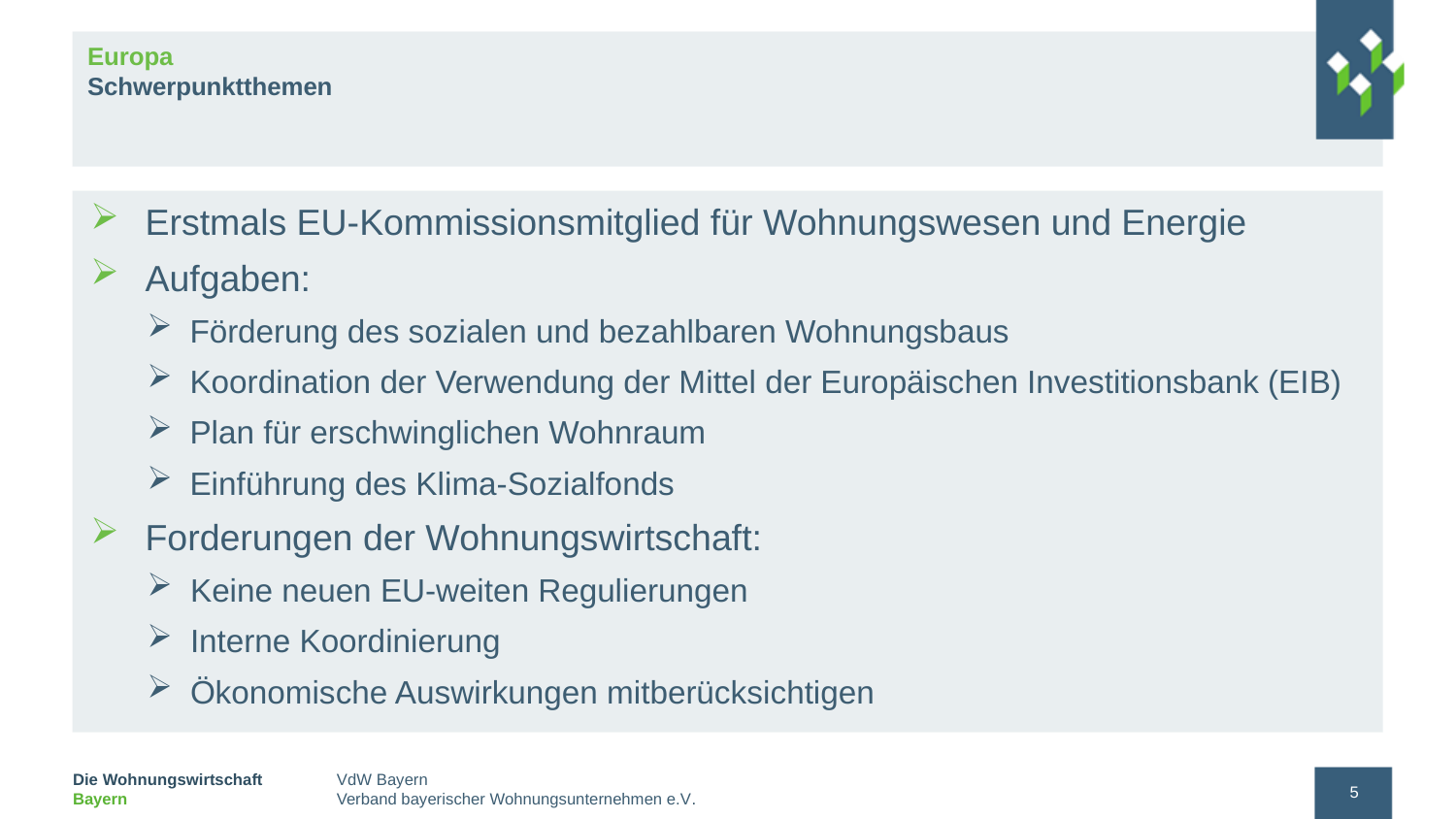

# Europa Schwerpunktthemen
Erstmals EU-Kommissionsmitglied für Wohnungswesen und Energie
Aufgaben:
Förderung des sozialen und bezahlbaren Wohnungsbaus
Koordination der Verwendung der Mittel der Europäischen Investitionsbank (EIB)
Plan für erschwinglichen Wohnraum
Einführung des Klima-Sozialfonds
Forderungen der Wohnungswirtschaft:
Keine neuen EU-weiten Regulierungen
Interne Koordinierung
Ökonomische Auswirkungen mitberücksichtigen
5